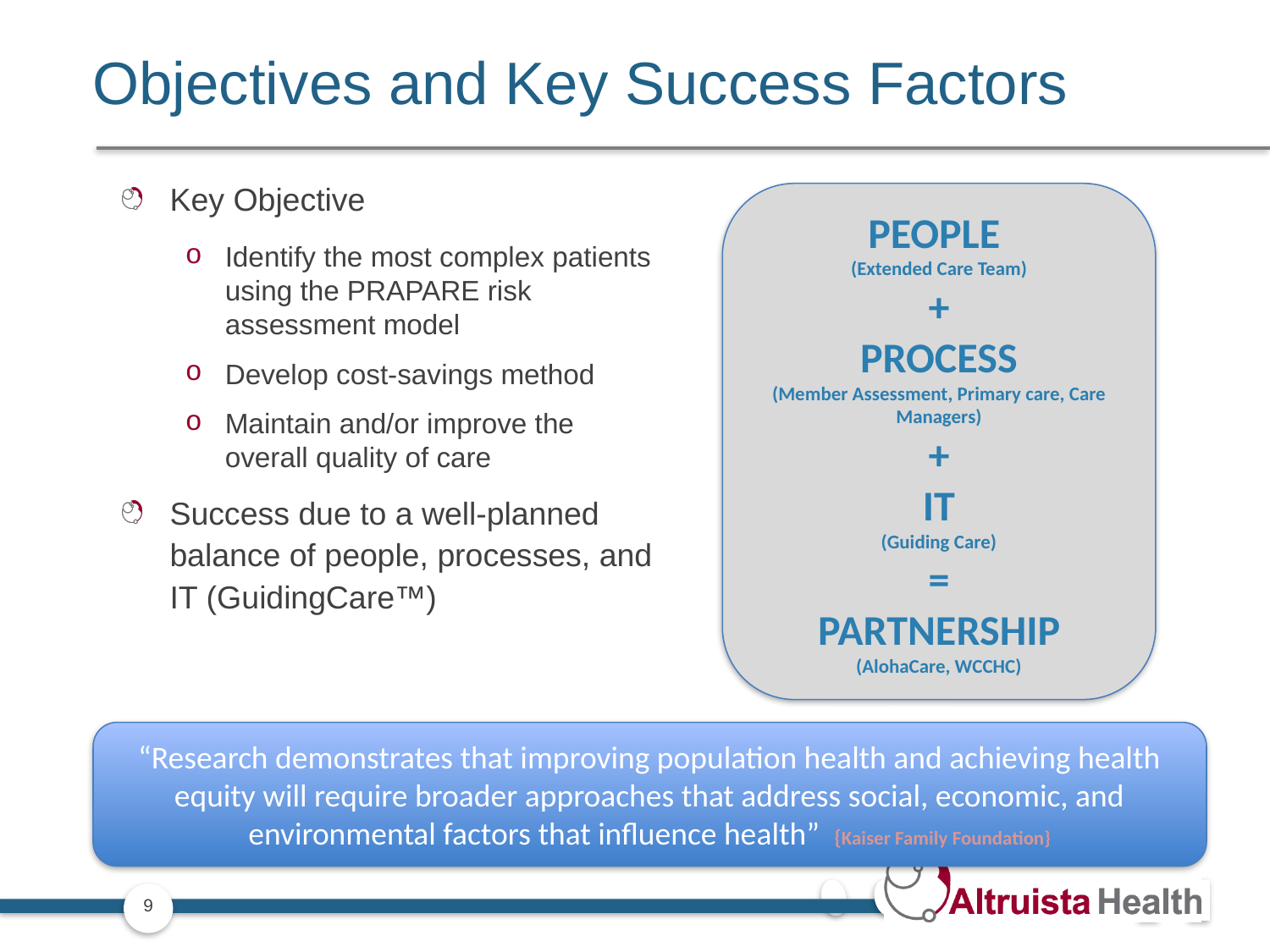

# Objectives and Key Success Factors
Key Objective
Identify the most complex patients using the PRAPARE risk assessment model
Develop cost-savings method
Maintain and/or improve the overall quality of care
Success due to a well-planned balance of people, processes, and IT (GuidingCare™)
PEOPLE
(Extended Care Team)
+
PROCESS
(Member Assessment, Primary care, Care Managers)
+
IT
(Guiding Care)
=
PARTNERSHIP
(AlohaCare, WCCHC)
“Research demonstrates that improving population health and achieving health equity will require broader approaches that address social, economic, and environmental factors that influence health”  {Kaiser Family Foundation}